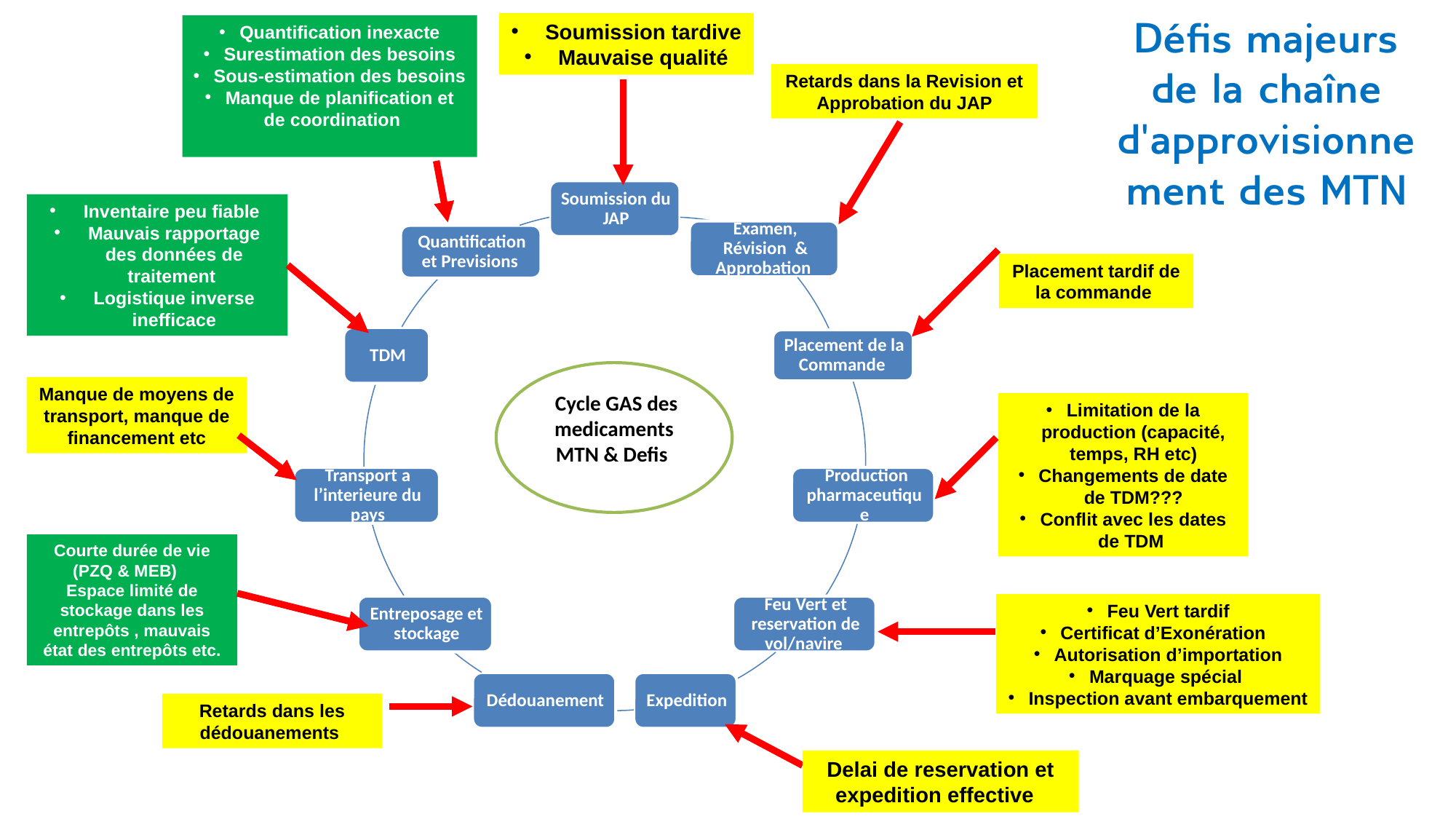

Défis majeurs de la chaîne d'approvisionnement des MTN
Soumission tardive
Mauvaise qualité
Quantification inexacte
Surestimation des besoins
Sous-estimation des besoins
Manque de planification et de coordination

Retards dans la Revision et Approbation du JAP
Soumission du JAP
Examen, Révision  & Approbation
Placement de la Commande
 Production pharmaceutique
Feu Vert et reservation de vol/navire
Expedition
Dédouanement
Entreposage et stockage
Transport a l’interieure du pays
TDM
Quantification et Previsions
Inventaire peu fiable
Mauvais rapportage des données de traitement
Logistique inverse inefficace
Placement tardif de la commande
 Cycle GAS des medicaments
MTN & Defis
Manque de moyens de transport, manque de financement etc
Limitation de la production (capacité, temps, RH etc)
Changements de date de TDM???
Conflit avec les dates de TDM
Courte durée de vie (PZQ & MEB)
Espace limité de stockage dans les entrepôts , mauvais état des entrepôts etc.
Feu Vert tardif
Certificat d’Exonération
Autorisation d’importation
Marquage spécial
Inspection avant embarquement
Retards dans les dédouanements
Delai de reservation et expedition effective